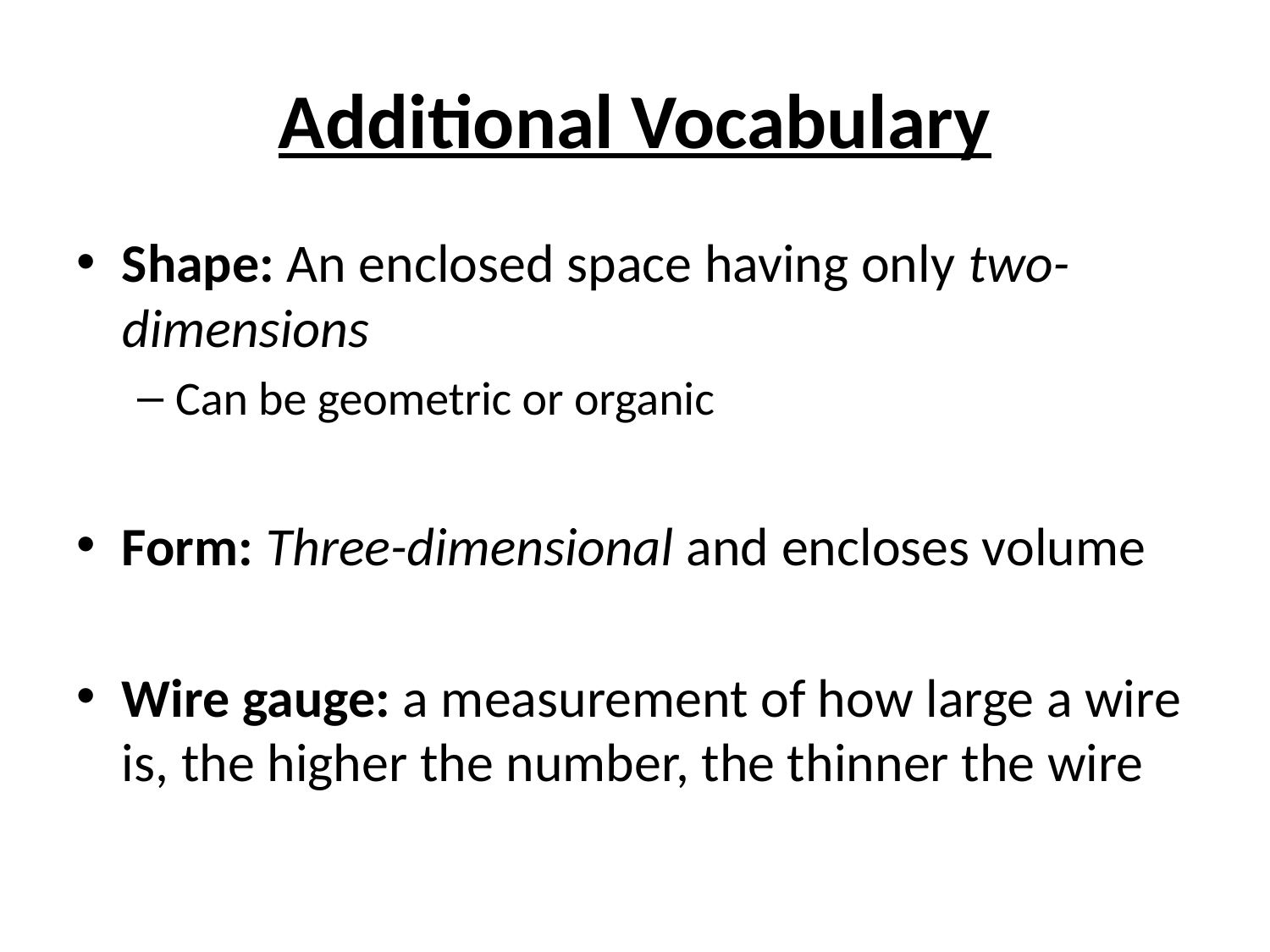

# Additional Vocabulary
Shape: An enclosed space having only two-dimensions
Can be geometric or organic

Form: Three-dimensional and encloses volume

Wire gauge: a measurement of how large a wire is, the higher the number, the thinner the wire